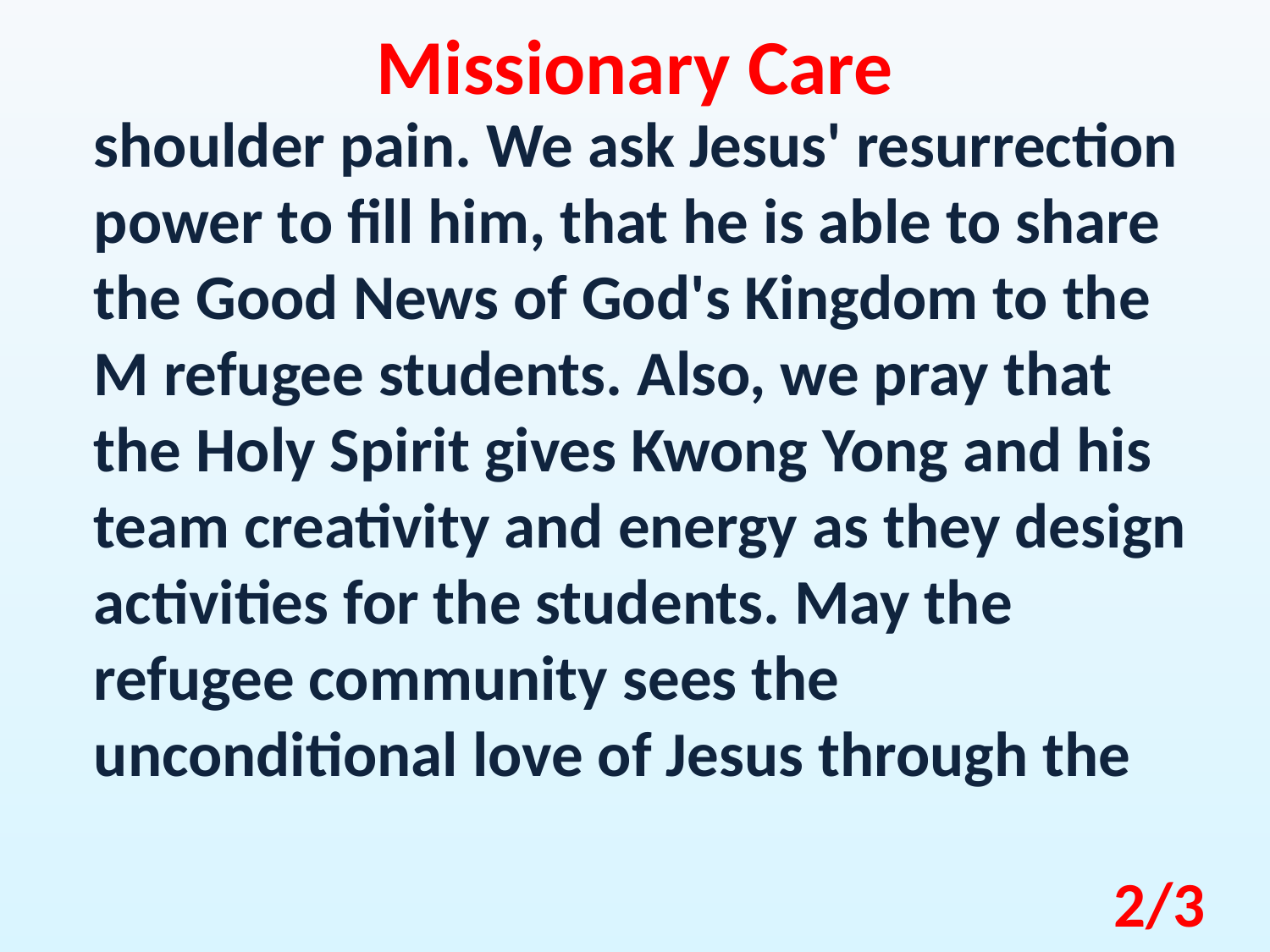

Missionary Care
shoulder pain. We ask Jesus' resurrection power to fill him, that he is able to share the Good News of God's Kingdom to the M refugee students. Also, we pray that the Holy Spirit gives Kwong Yong and his team creativity and energy as they design activities for the students. May the refugee community sees the unconditional love of Jesus through the
2/3